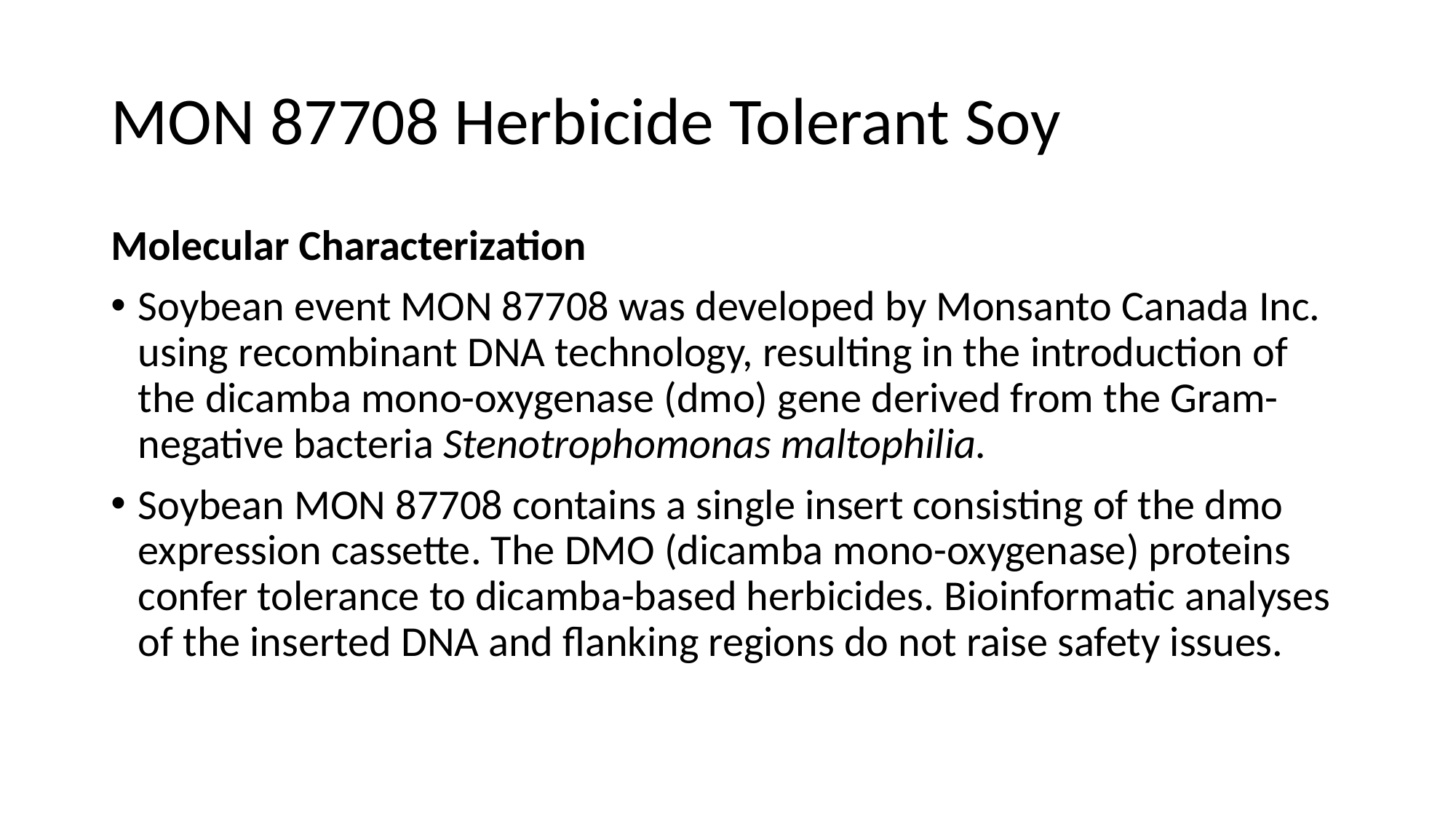

# MON 87708 Herbicide Tolerant Soy
Molecular Characterization
Soybean event MON 87708 was developed by Monsanto Canada Inc. using recombinant DNA technology, resulting in the introduction of the dicamba mono-oxygenase (dmo) gene derived from the Gram-negative bacteria Stenotrophomonas maltophilia.
Soybean MON 87708 contains a single insert consisting of the dmo expression cassette. The DMO (dicamba mono-oxygenase) proteins confer tolerance to dicamba-based herbicides. Bioinformatic analyses of the inserted DNA and flanking regions do not raise safety issues.